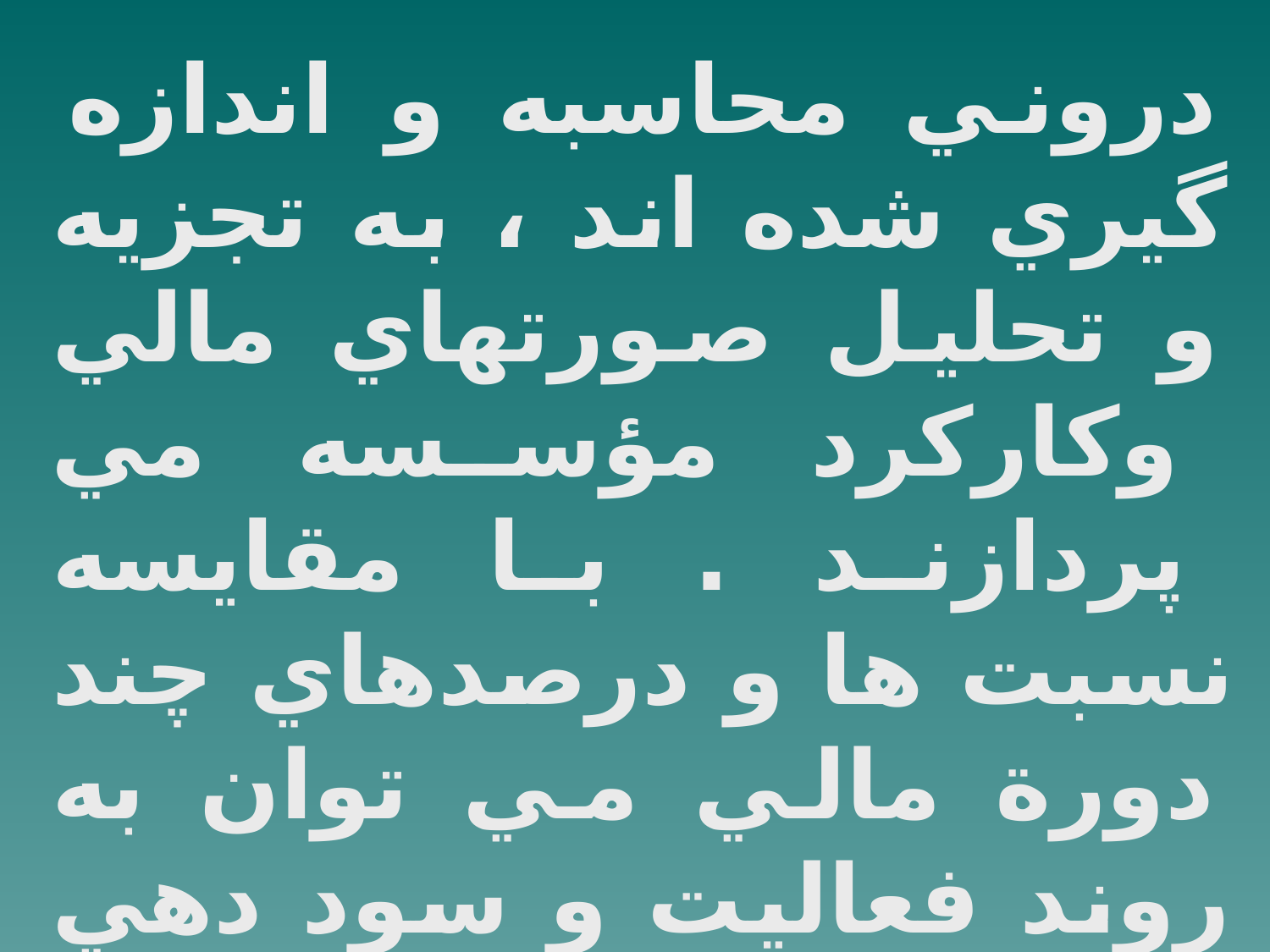

دروني محاسبه و اندازه گيري شده اند ، به تجزيه و تحليل صورتهاي مالي وكاركرد مؤسسه مي پردازند . با مقايسه نسبت ها و درصدهاي چند دورة مالي مي توان به روند فعاليت و سود دهي مؤسسه در گذشته و پيش بيني آنها در آينده پي برد .